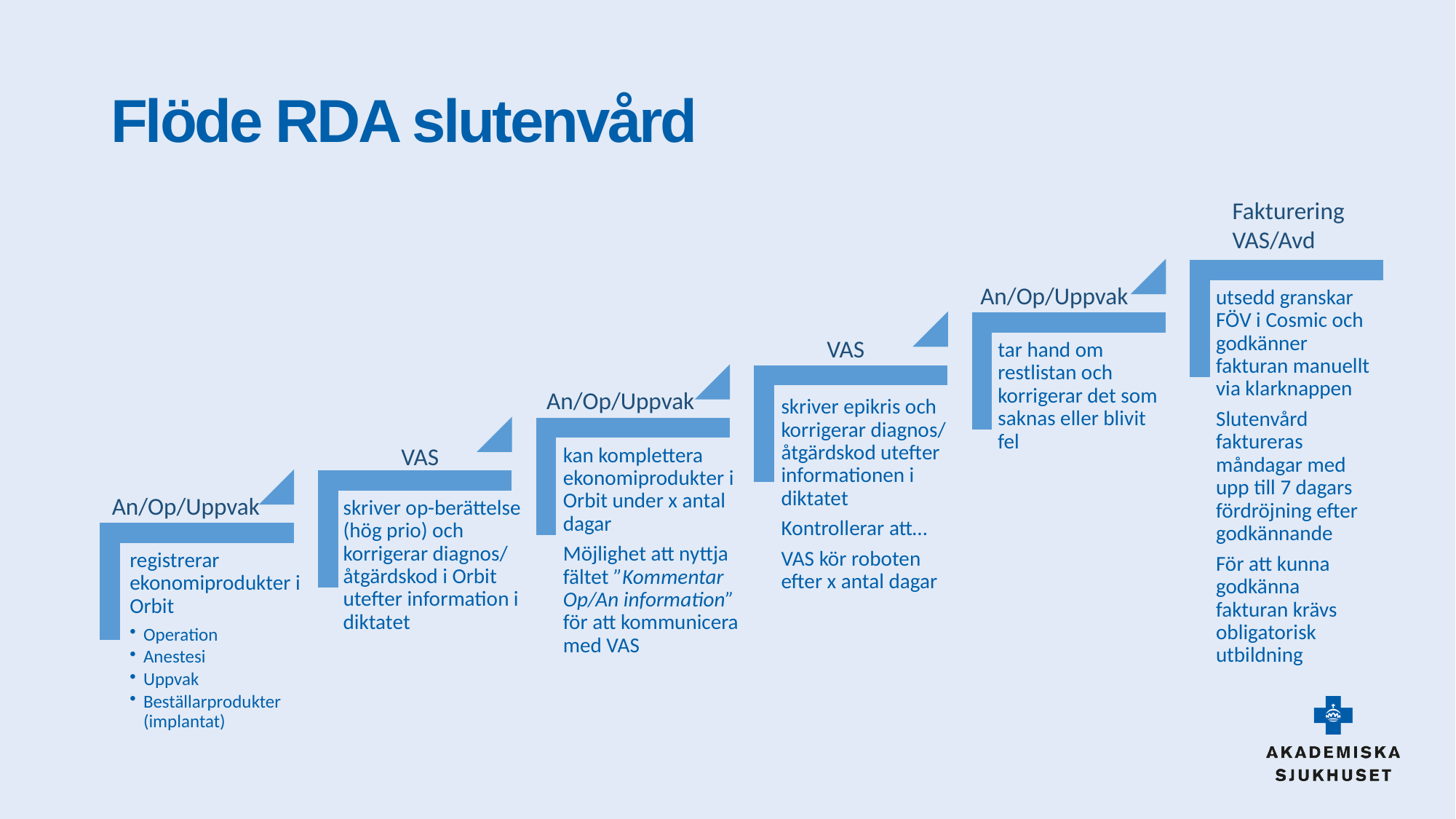

# Flöde RDA slutenvård
Fakturering
VAS/Avd
registrerar ekonomiprodukter i Orbit
Operation
Anestesi
Uppvak
Beställarprodukter (implantat)
skriver op-berättelse (hög prio) och korrigerar diagnos/ åtgärdskod i Orbit utefter information i diktatet
kan komplettera ekonomiprodukter i Orbit under x antal dagar
Möjlighet att nyttja fältet ”Kommentar Op/An information” för att kommunicera med VAS
skriver epikris och korrigerar diagnos/ åtgärdskod utefter informationen i diktatet
Kontrollerar att…
VAS kör roboten efter x antal dagar
tar hand om  restlistan och korrigerar det som saknas eller blivit fel
utsedd granskar FÖV i Cosmic och godkänner fakturan manuellt via klarknappen
Slutenvård faktureras måndagar med upp till 7 dagars fördröjning efter godkännande
För att kunna godkänna fakturan krävs obligatorisk utbildning
An/Op/Uppvak
VAS
An/Op/Uppvak
VAS
An/Op/Uppvak